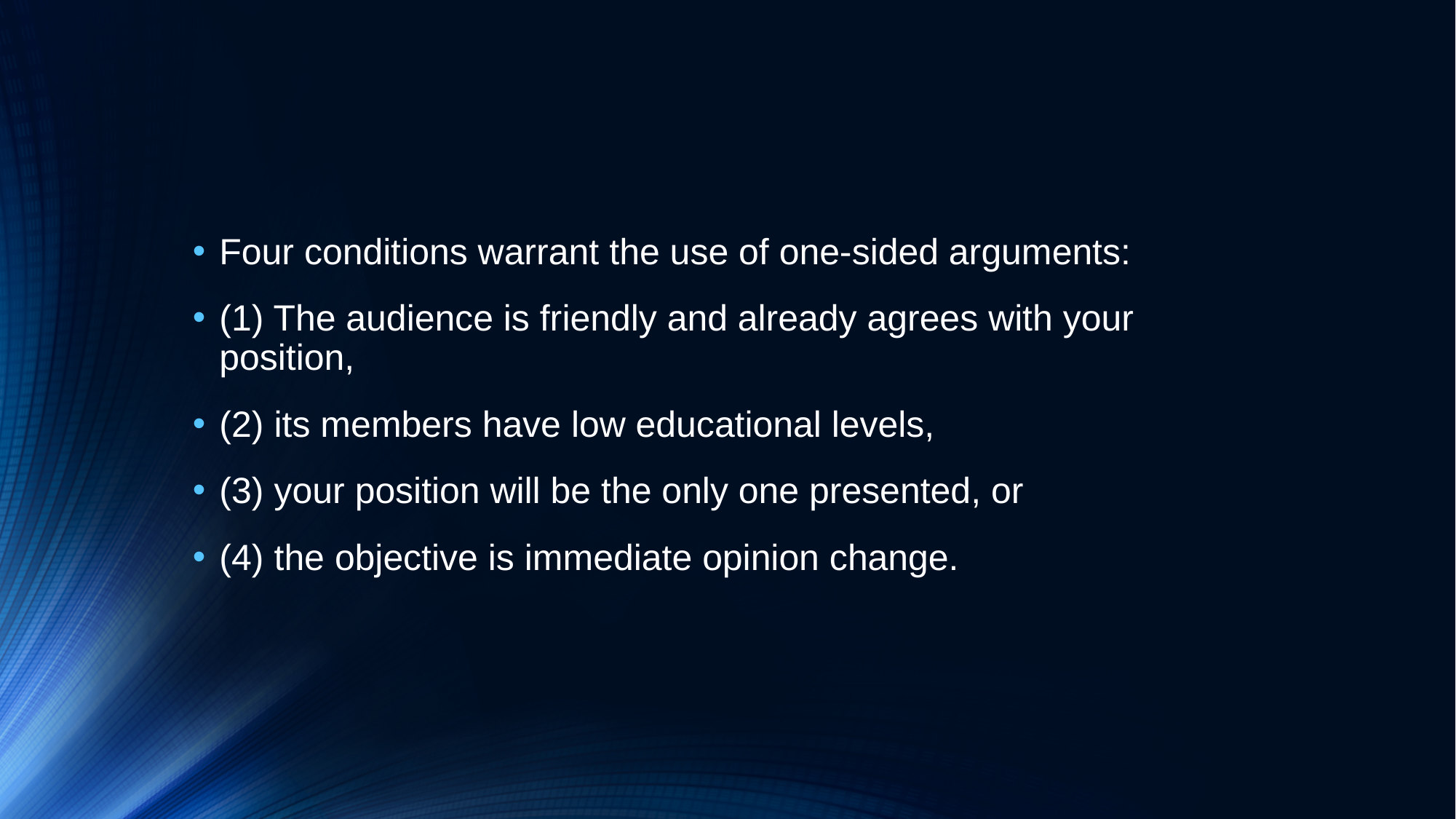

#
Four conditions warrant the use of one-sided arguments:
(1) The audience is friendly and already agrees with your position,
(2) its members have low educational levels,
(3) your position will be the only one presented, or
(4) the objective is immediate opinion change.